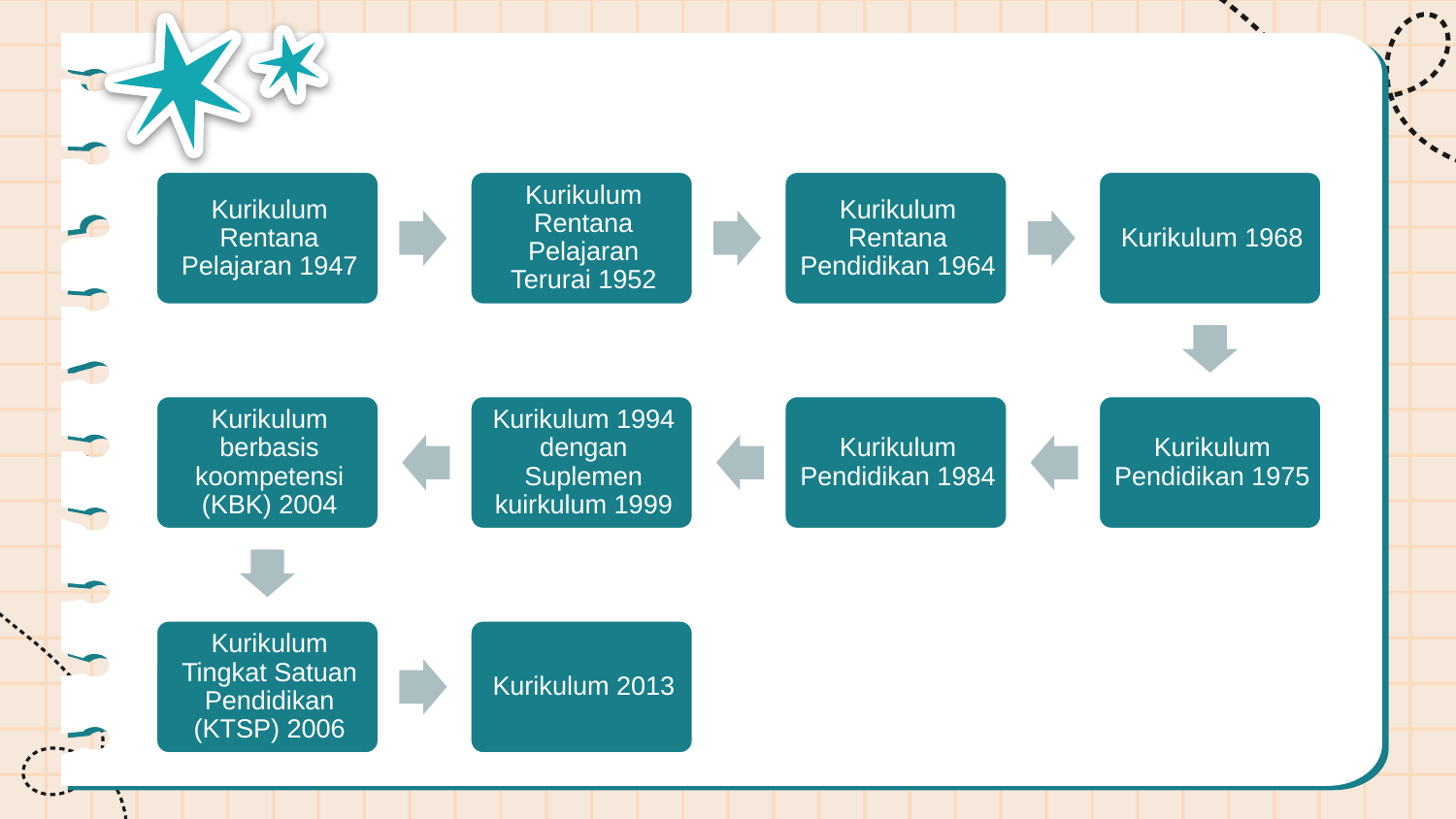

Kurikulum Rentana Pelajaran 1947

Kurikulum Rentana Pelajaran Terurai 1952

Kurikulum Rentana Pendidikan 1964

Kurikulum 1968

Kurikulum Pendidikan 1975

Kurikulum Pendidikan 1984

Kurikulum 1994 dengan Suplemen kuirkulum 1999

Kurikulum berbasis koompetensi (KBK) 2004

Kurikulum Tingkat Satuan Pendidikan (KTSP) 2006

Kurikulum 2013